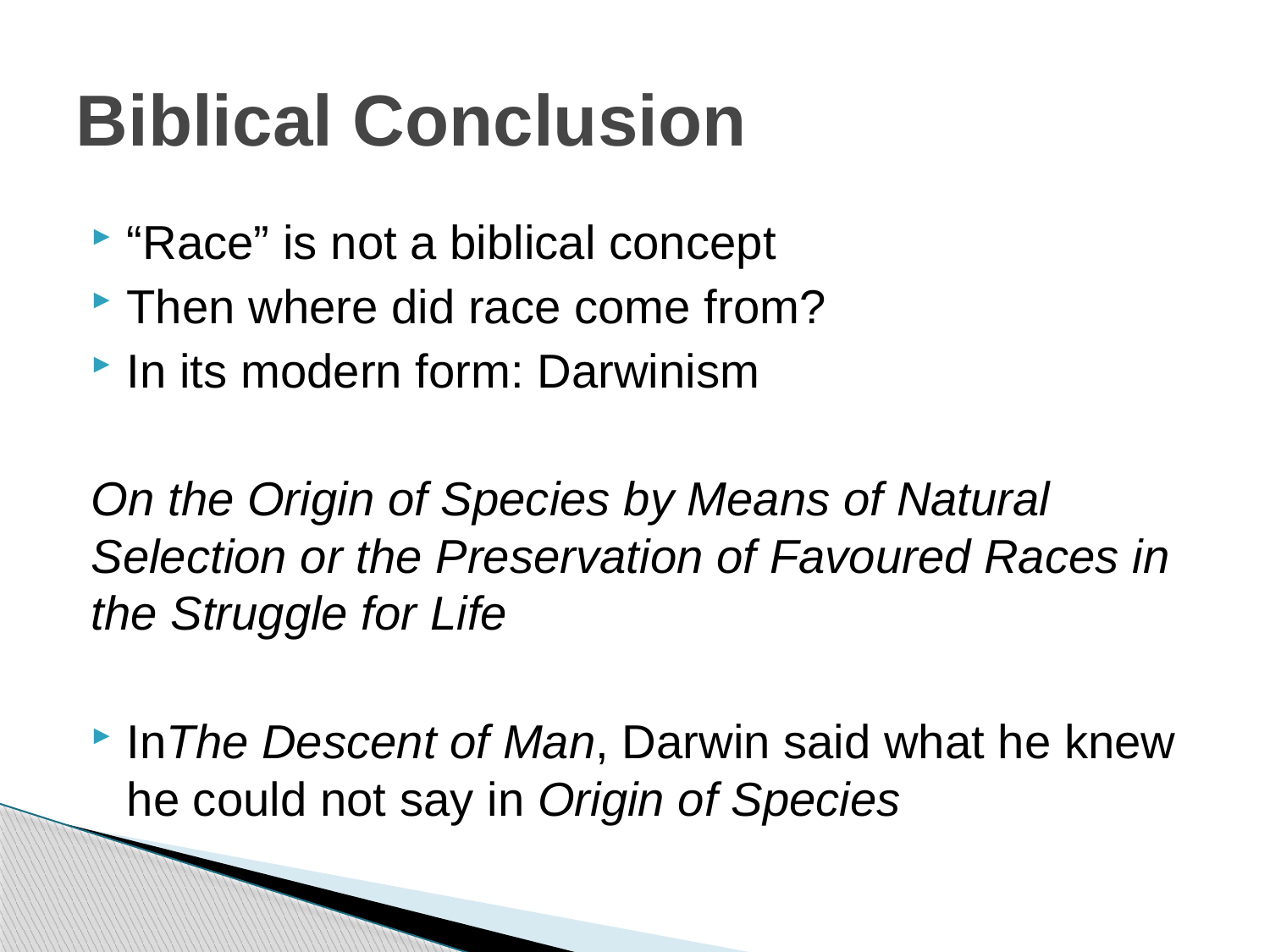

# Biblical Conclusion
“Race” is not a biblical concept
Then where did race come from?
In its modern form: Darwinism

On the Origin of Species by Means of Natural Selection or the Preservation of Favoured Races in the Struggle for Life

InThe Descent of Man, Darwin said what he knew he could not say in Origin of Species